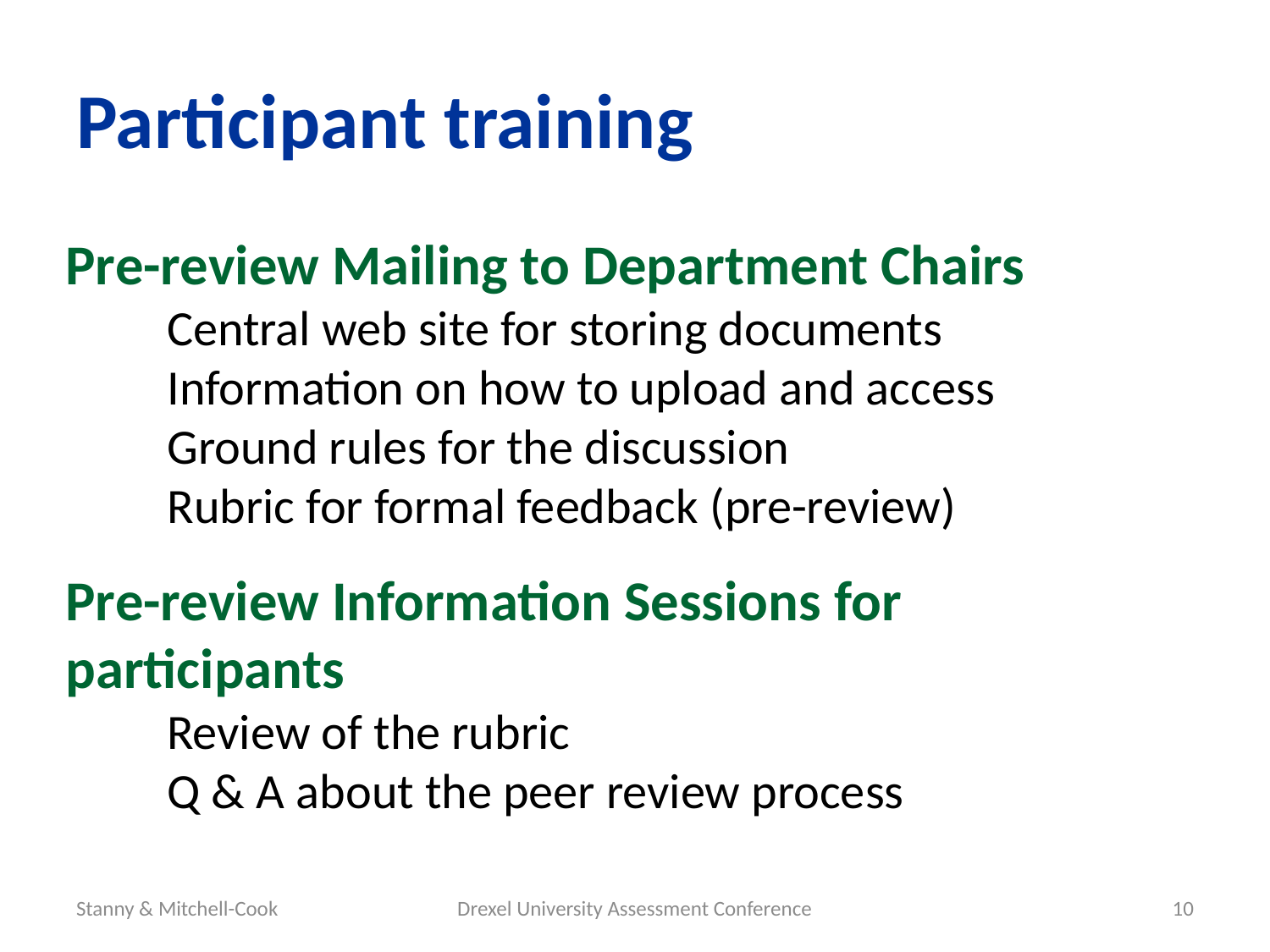

# Participant training
Pre-review Mailing to Department Chairs
Central web site for storing documents
Information on how to upload and access
Ground rules for the discussion
Rubric for formal feedback (pre-review)
Pre-review Information Sessions for participants
Review of the rubric
Q & A about the peer review process

Stanny & Mitchell-Cook
Drexel University Assessment Conference
10